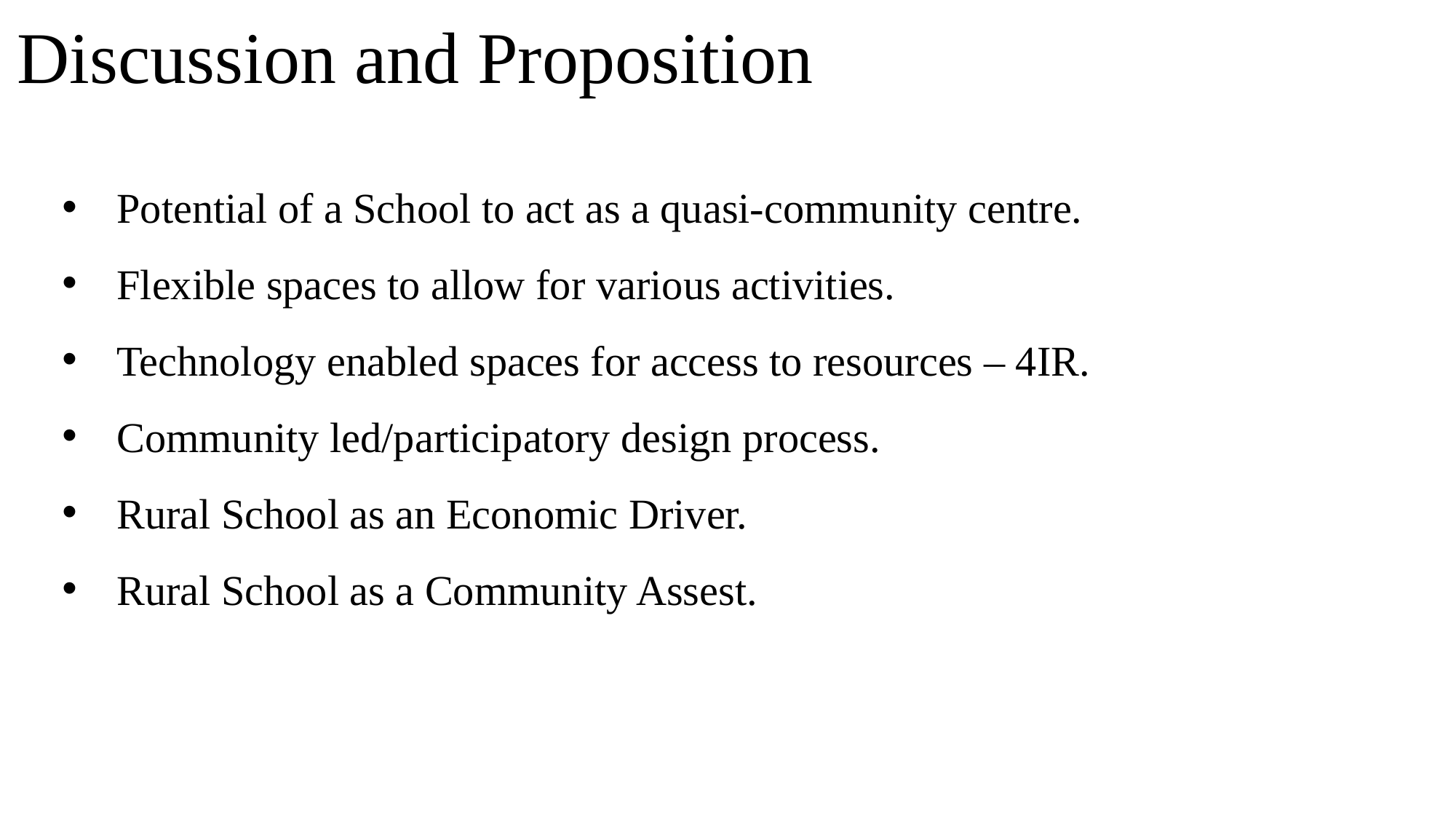

Discussion and Proposition
Potential of a School to act as a quasi-community centre.
Flexible spaces to allow for various activities.
Technology enabled spaces for access to resources – 4IR.
Community led/participatory design process.
Rural School as an Economic Driver.
Rural School as a Community Assest.